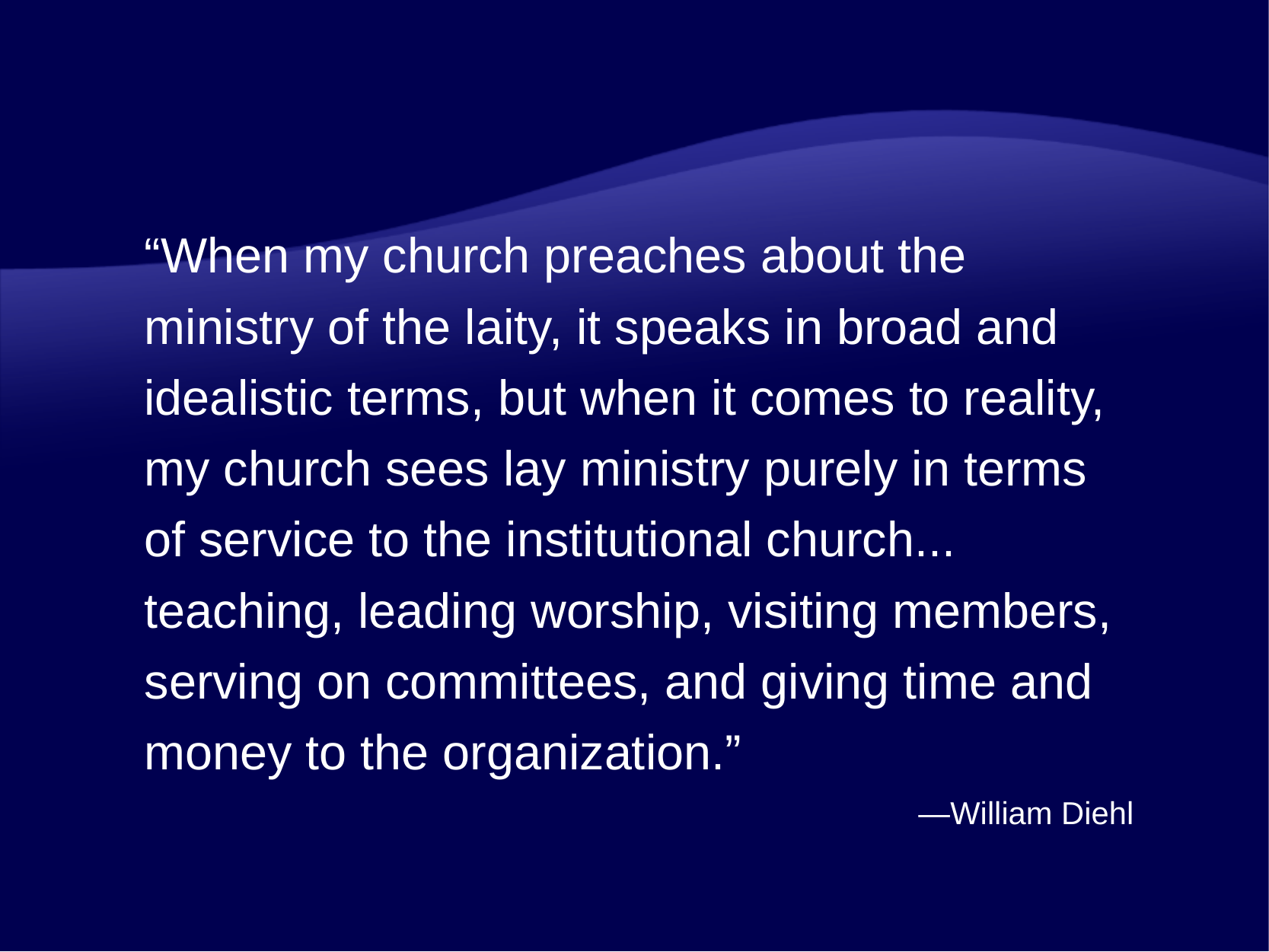

“When my church preaches about the ministry of the laity, it speaks in broad and idealistic terms, but when it comes to reality, my church sees lay ministry purely in terms of service to the institutional church... teaching, leading worship, visiting members, serving on committees, and giving time and money to the organization.”
—William Diehl